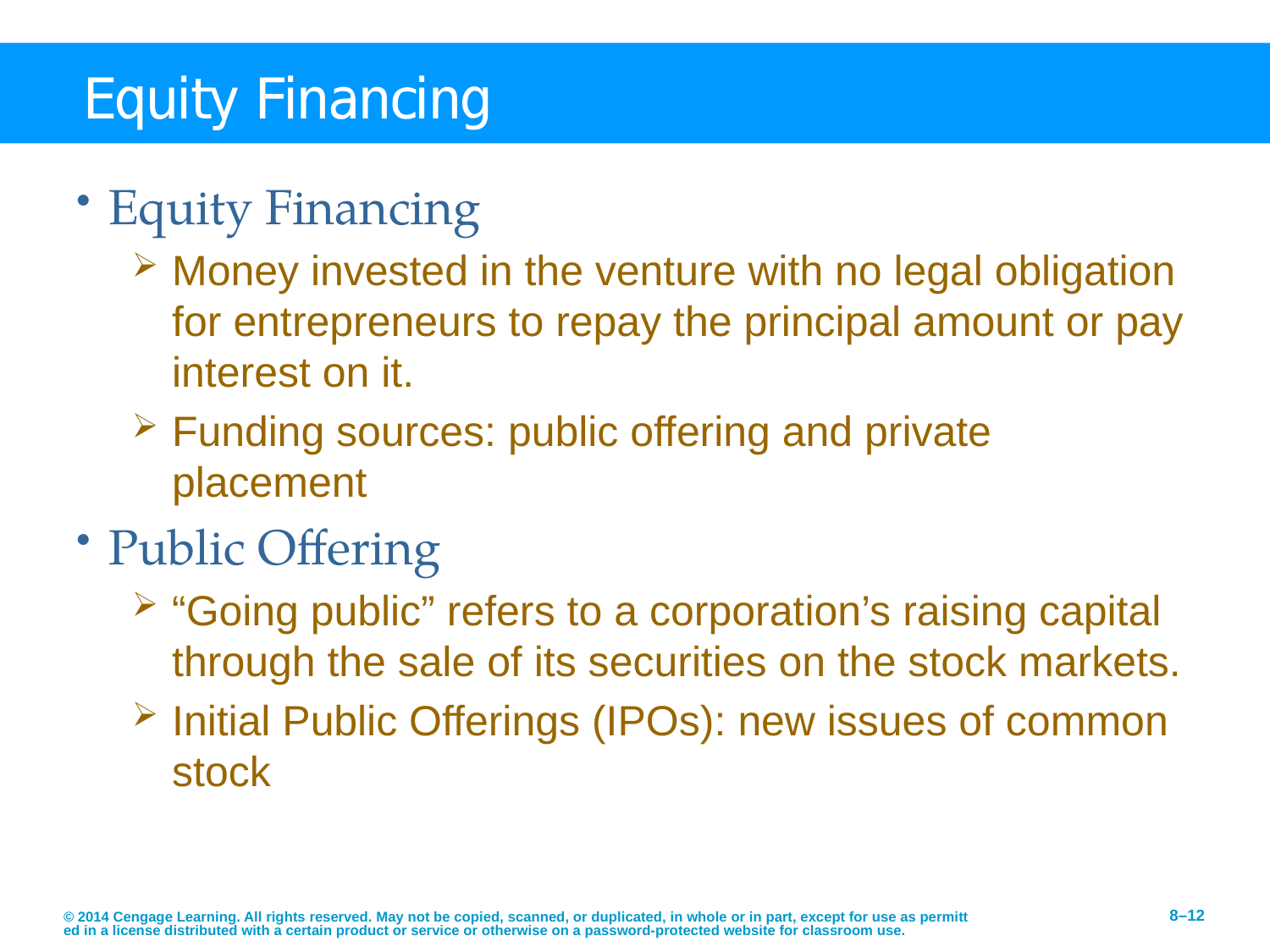

# Equity Financing
Equity Financing
Money invested in the venture with no legal obligation for entrepreneurs to repay the principal amount or pay interest on it.
Funding sources: public offering and private placement
Public Offering
“Going public” refers to a corporation’s raising capital through the sale of its securities on the stock markets.
Initial Public Offerings (IPOs): new issues of common stock
© 2014 Cengage Learning. All rights reserved. May not be copied, scanned, or duplicated, in whole or in part, except for use as permitted in a license distributed with a certain product or service or otherwise on a password-protected website for classroom use.
8–12